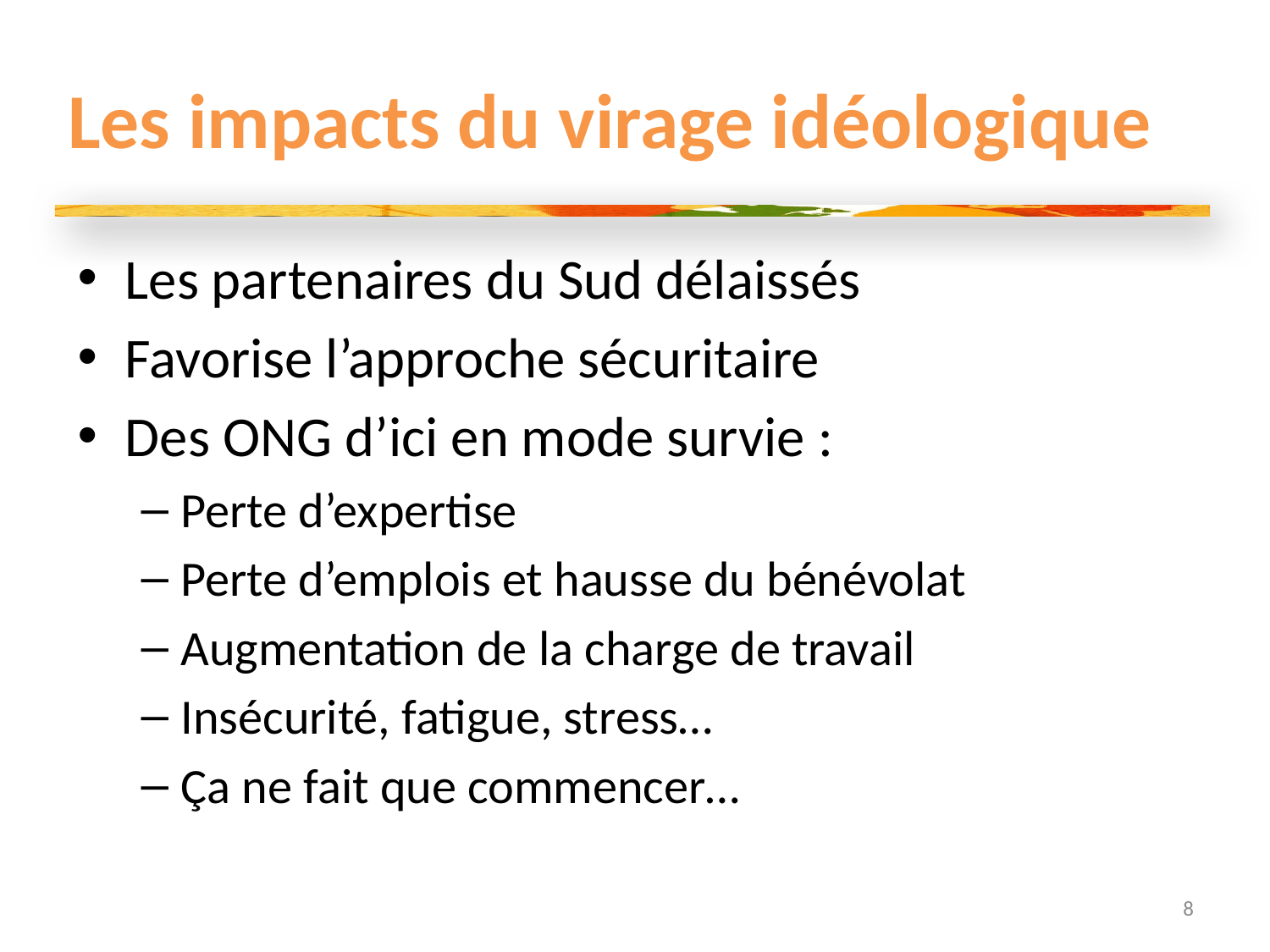

# Les impacts du virage idéologique
Les partenaires du Sud délaissés
Favorise l’approche sécuritaire
Des ONG d’ici en mode survie :
Perte d’expertise
Perte d’emplois et hausse du bénévolat
Augmentation de la charge de travail
Insécurité, fatigue, stress…
Ça ne fait que commencer…

8